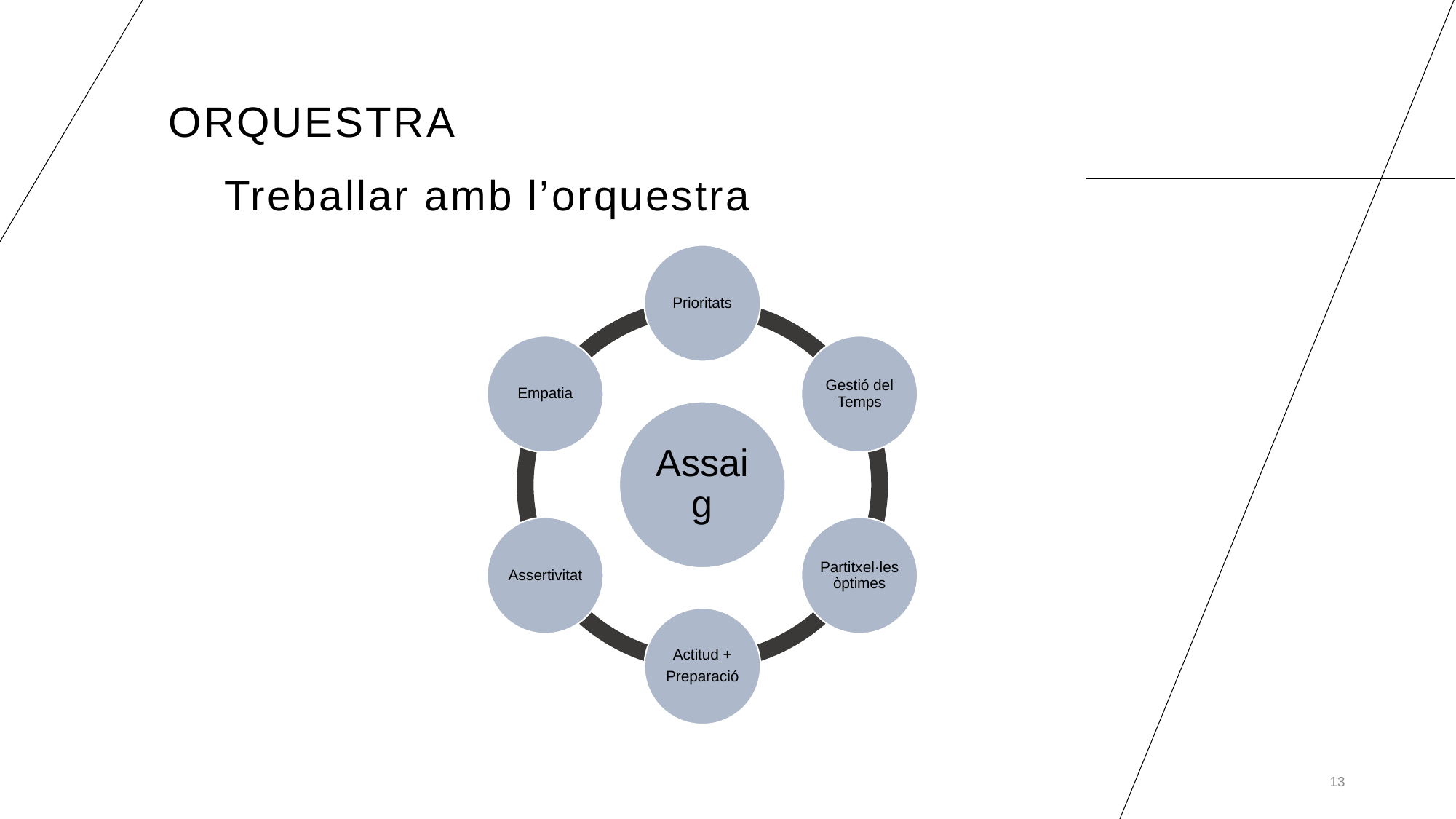

# ORQUESTRA
Treballar amb l’orquestra
Assaig
Prioritats
Gestió del
Temps
Partitxel·les
òptimes
Actitud +
Preparació
Assertivitat
Empatia
13